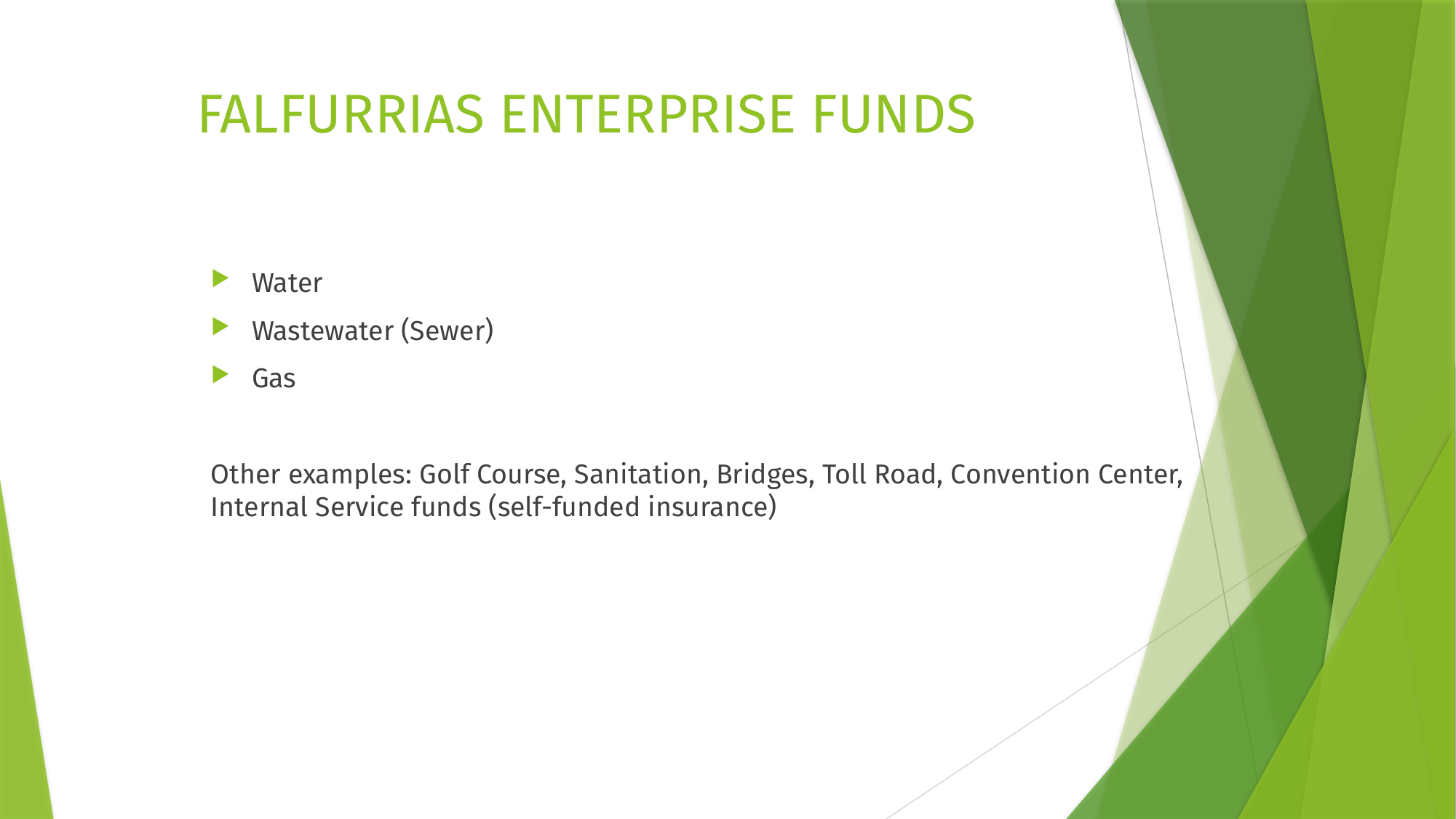

# FALFURRIAS ENTERPRISE FUNDS
Water
Wastewater (Sewer)
Gas

Other examples: Golf Course, Sanitation, Bridges, Toll Road, Convention Center, Internal Service funds (self-funded insurance)